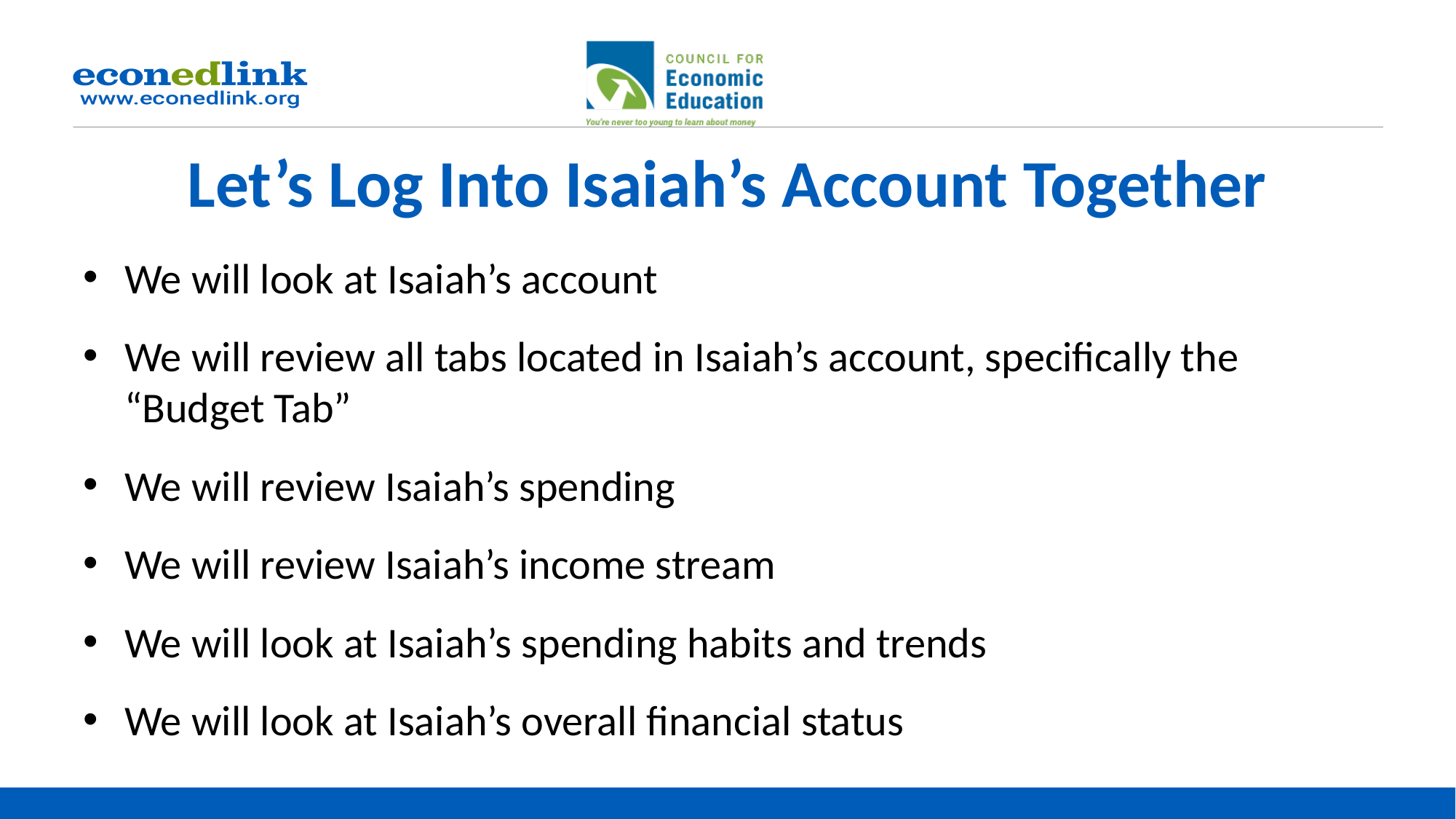

# Let’s Log Into Isaiah’s Account Together
We will look at Isaiah’s account
We will review all tabs located in Isaiah’s account, specifically the “Budget Tab”
We will review Isaiah’s spending
We will review Isaiah’s income stream
We will look at Isaiah’s spending habits and trends
We will look at Isaiah’s overall financial status